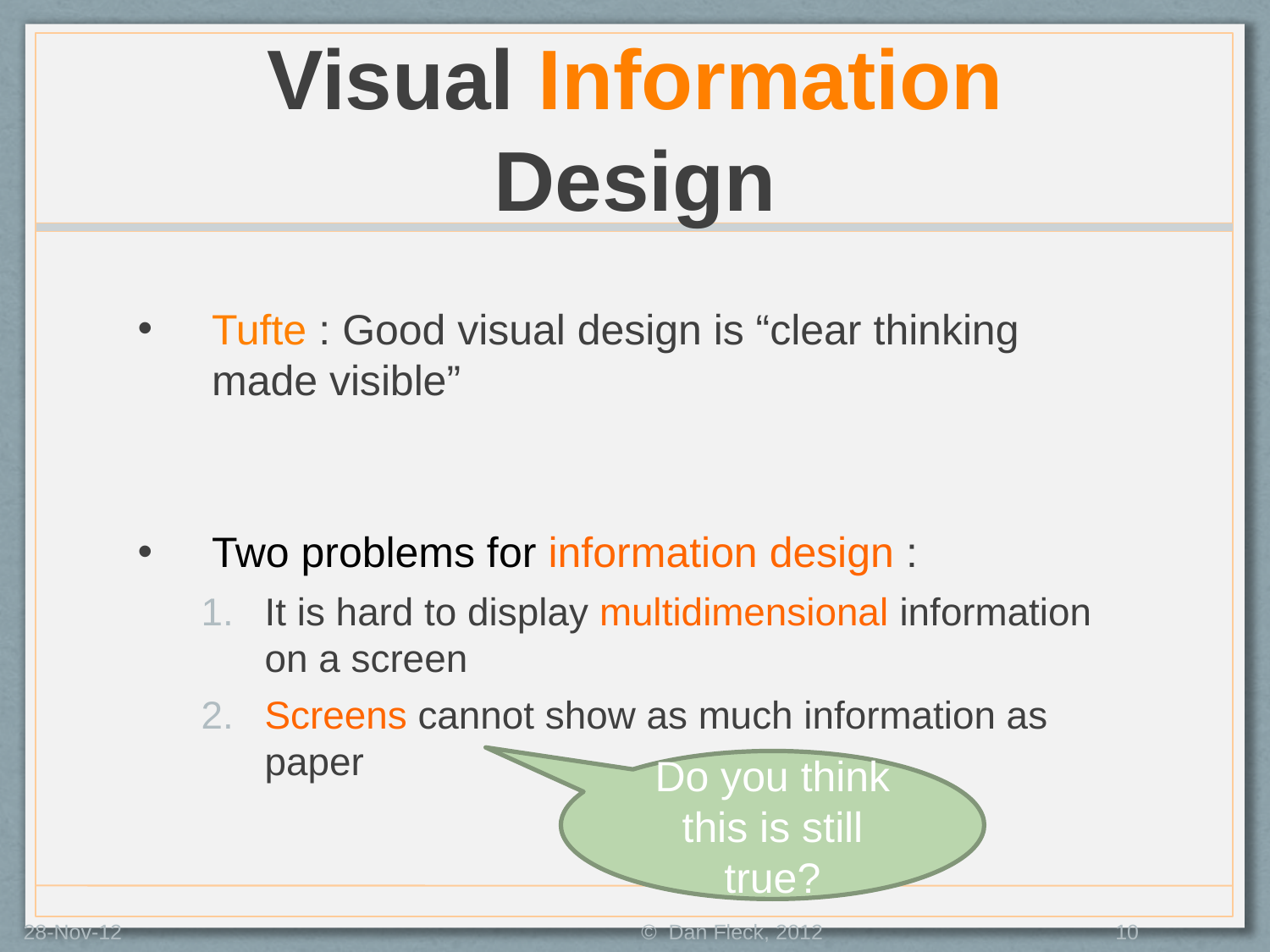

# Visual Information Design
Tufte : Good visual design is “clear thinking made visible”

Two problems for information design :
It is hard to display multidimensional information on a screen
Screens cannot show as much information as paper

Do you think this is still true?
28-Nov-12
©  Dan Fleck, 2012
10